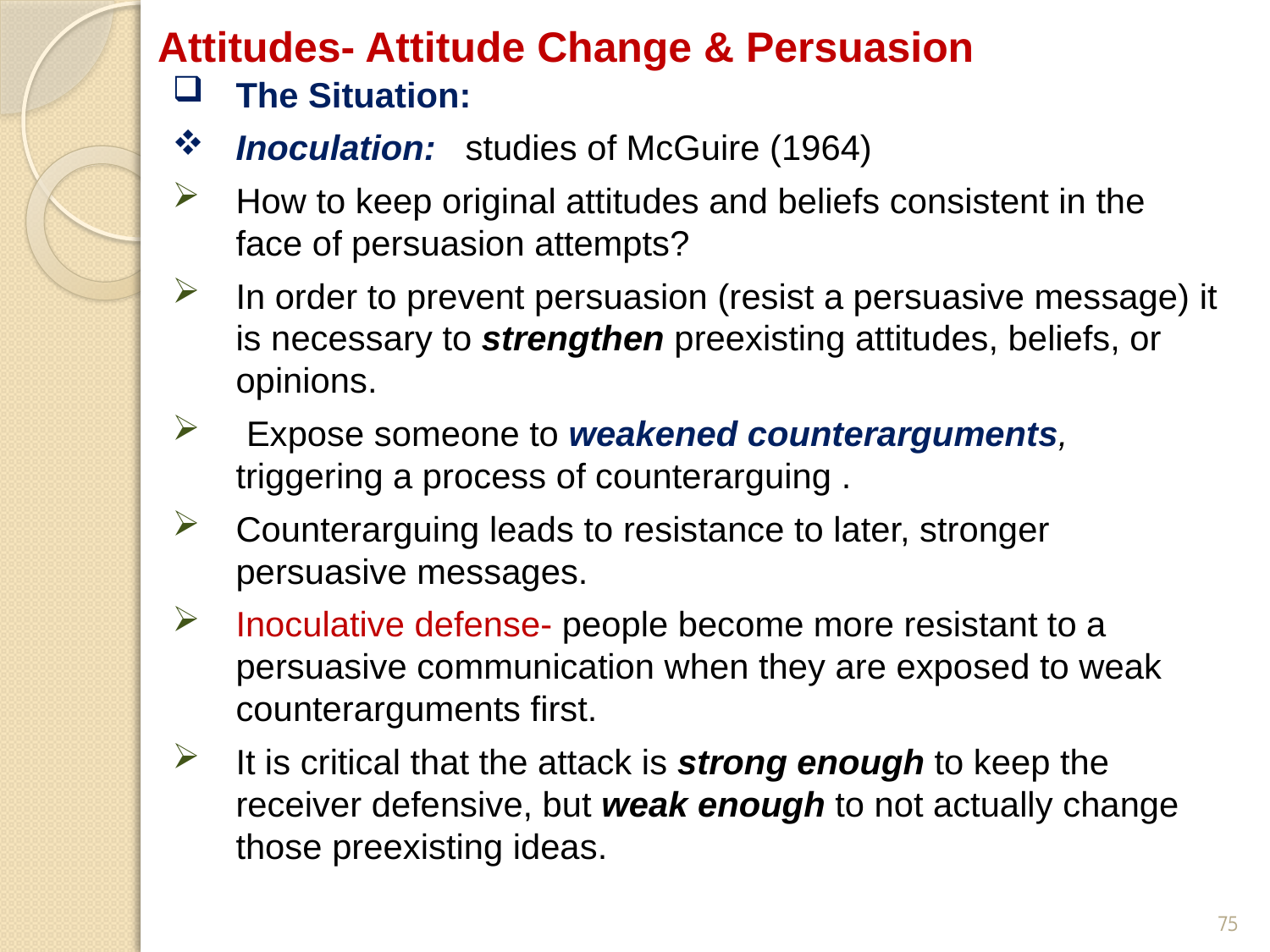

# Attitudes- Attitude Change & Persuasion
The Situation:
Inoculation:   studies of McGuire (1964)
How to keep original attitudes and beliefs consistent in the face of persuasion attempts?
In order to prevent persuasion (resist a persuasive message) it is necessary to strengthen preexisting attitudes, beliefs, or opinions.
 Expose someone to weakened counterarguments, triggering a process of counterarguing .
Counterarguing leads to resistance to later, stronger persuasive messages.
Inoculative defense- people become more resistant to a persuasive communication when they are exposed to weak counterarguments first.
It is critical that the attack is strong enough to keep the receiver defensive, but weak enough to not actually change those preexisting ideas.

75